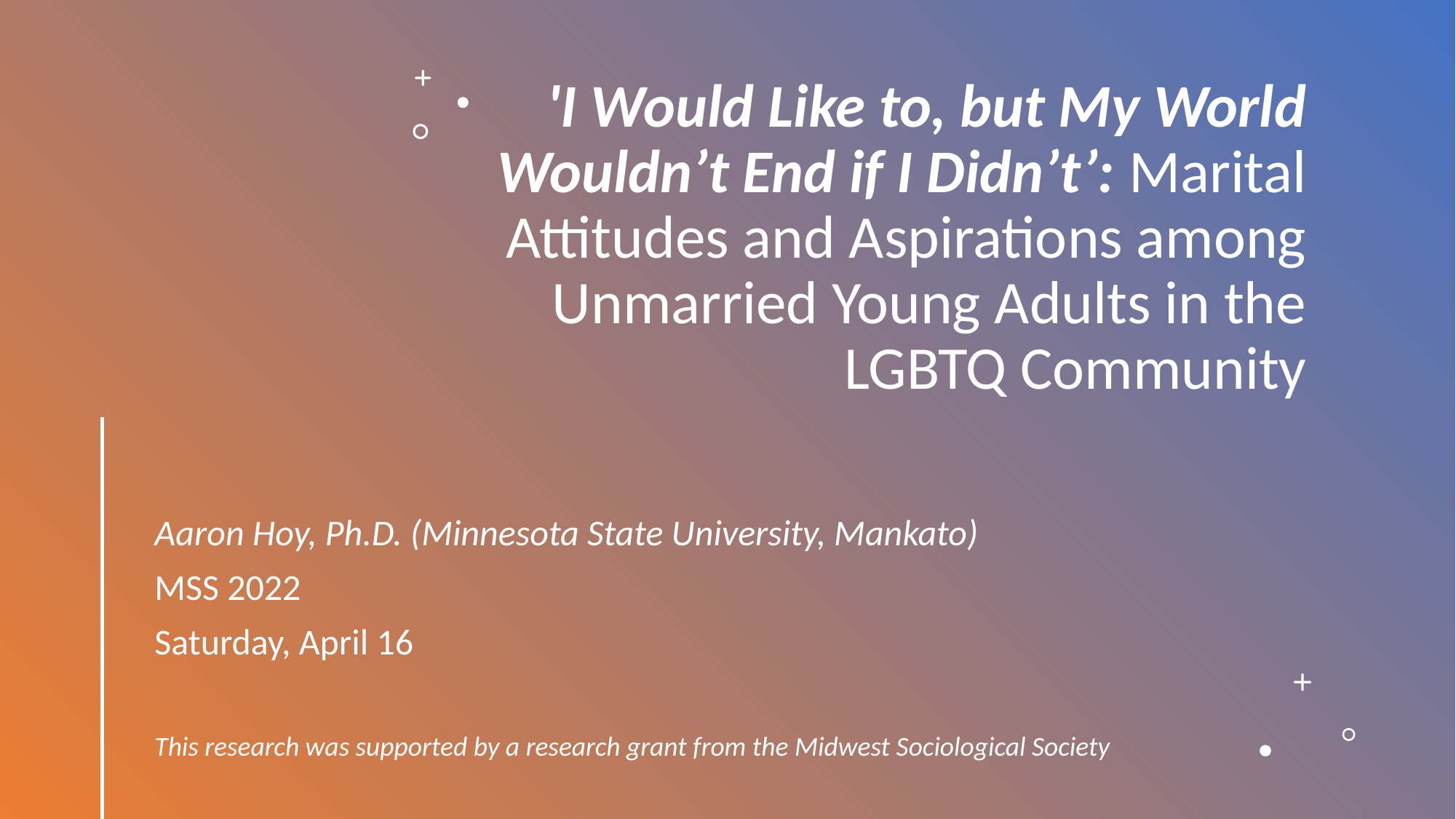

# 'I Would Like to, but My World Wouldn’t End if I Didn’t’: Marital Attitudes and Aspirations among Unmarried Young Adults in the LGBTQ Community

Aaron Hoy, Ph.D. (Minnesota State University, Mankato)
MSS 2022
Saturday, April 16

This research was supported by a research grant from the Midwest Sociological Society